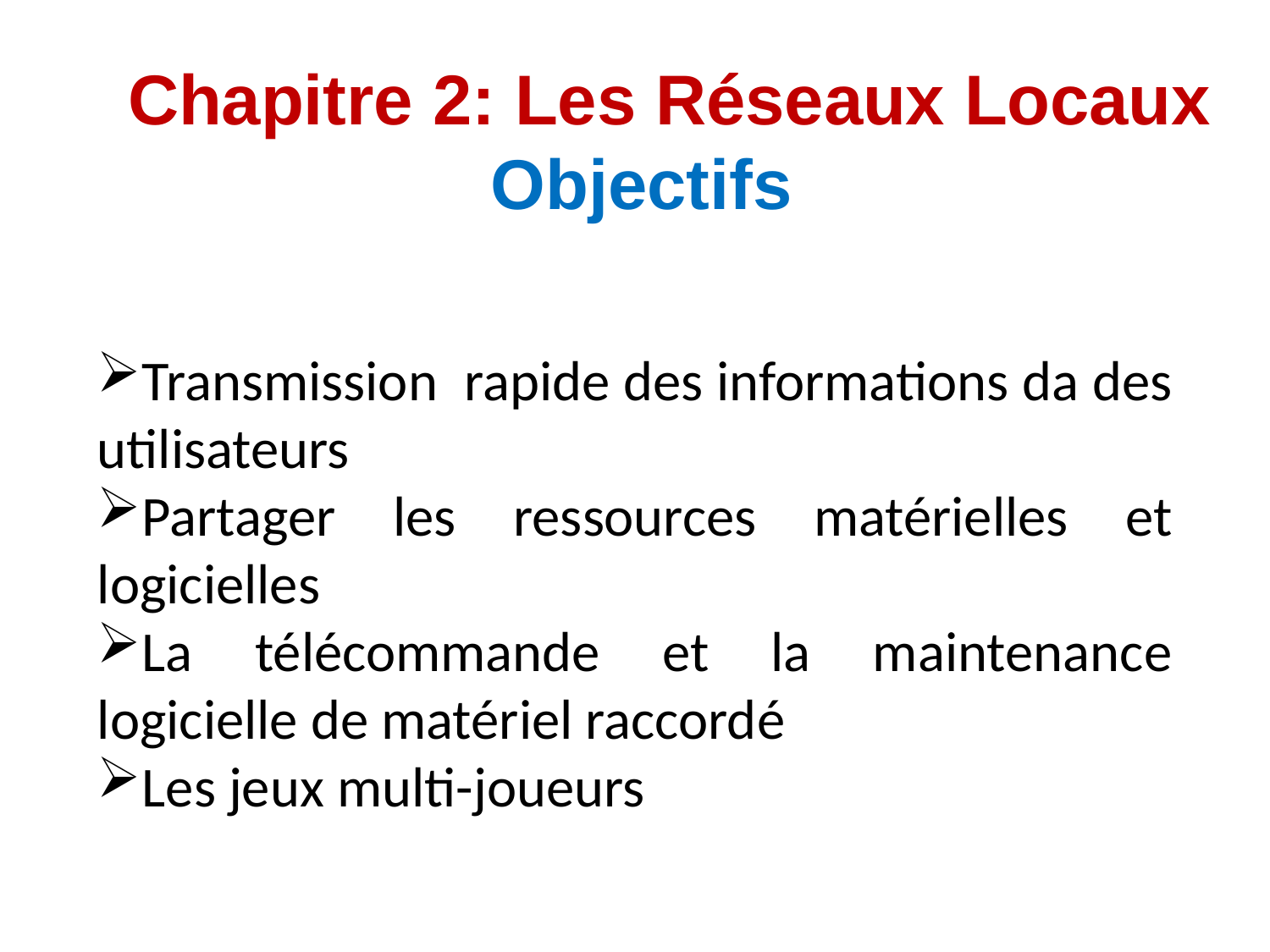

# Chapitre 2: Les Réseaux Locaux Objectifs
Transmission  rapide des informations da des utilisateurs
Partager les ressources matérielles et logicielles
La télécommande et la maintenance logicielle de matériel raccordé
Les jeux multi-joueurs